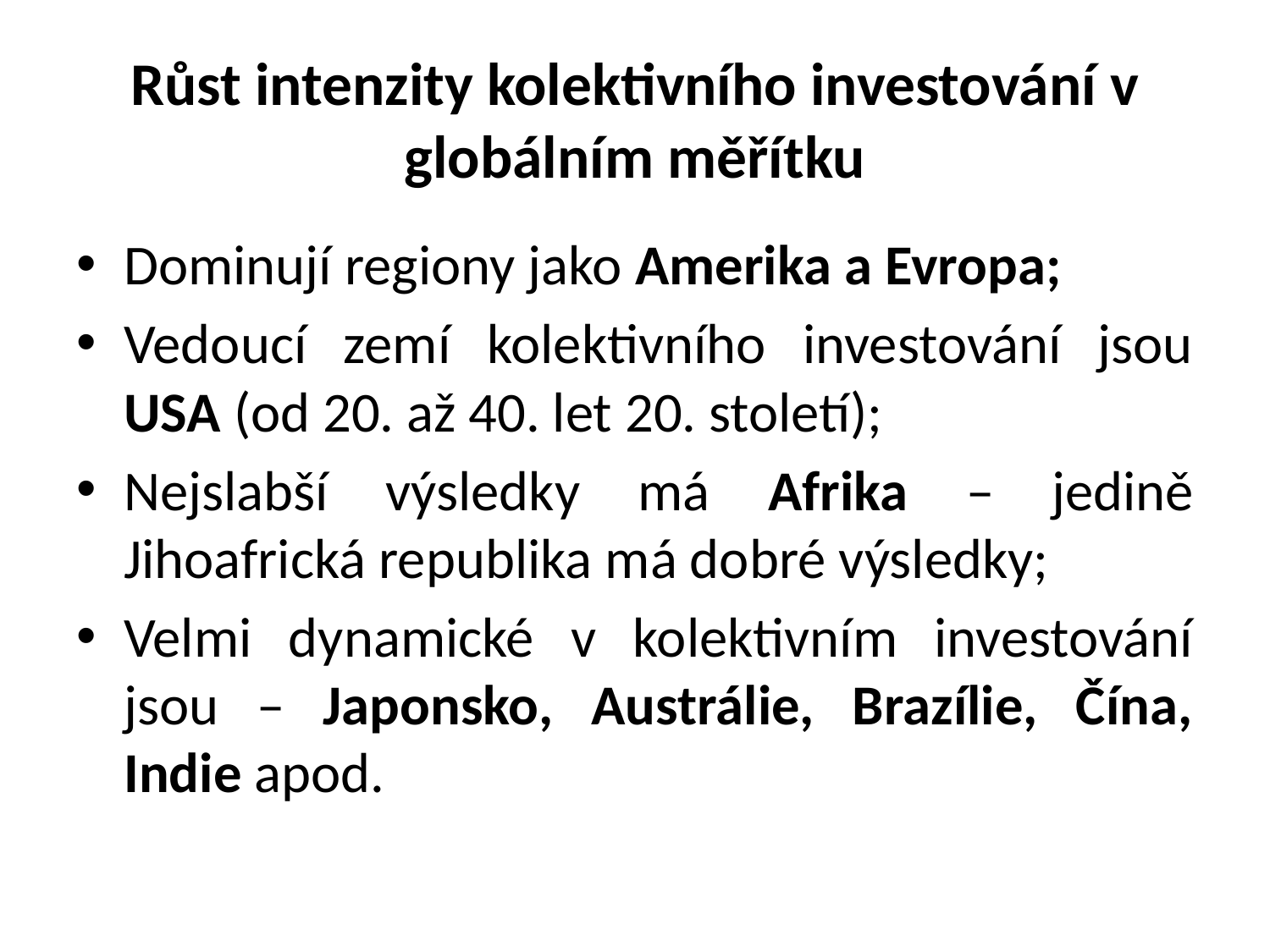

# Růst intenzity kolektivního investování v globálním měřítku
Dominují regiony jako Amerika a Evropa;
Vedoucí zemí kolektivního investování jsou USA (od 20. až 40. let 20. století);
Nejslabší výsledky má Afrika – jedině Jihoafrická republika má dobré výsledky;
Velmi dynamické v kolektivním investování jsou – Japonsko, Austrálie, Brazílie, Čína, Indie apod.